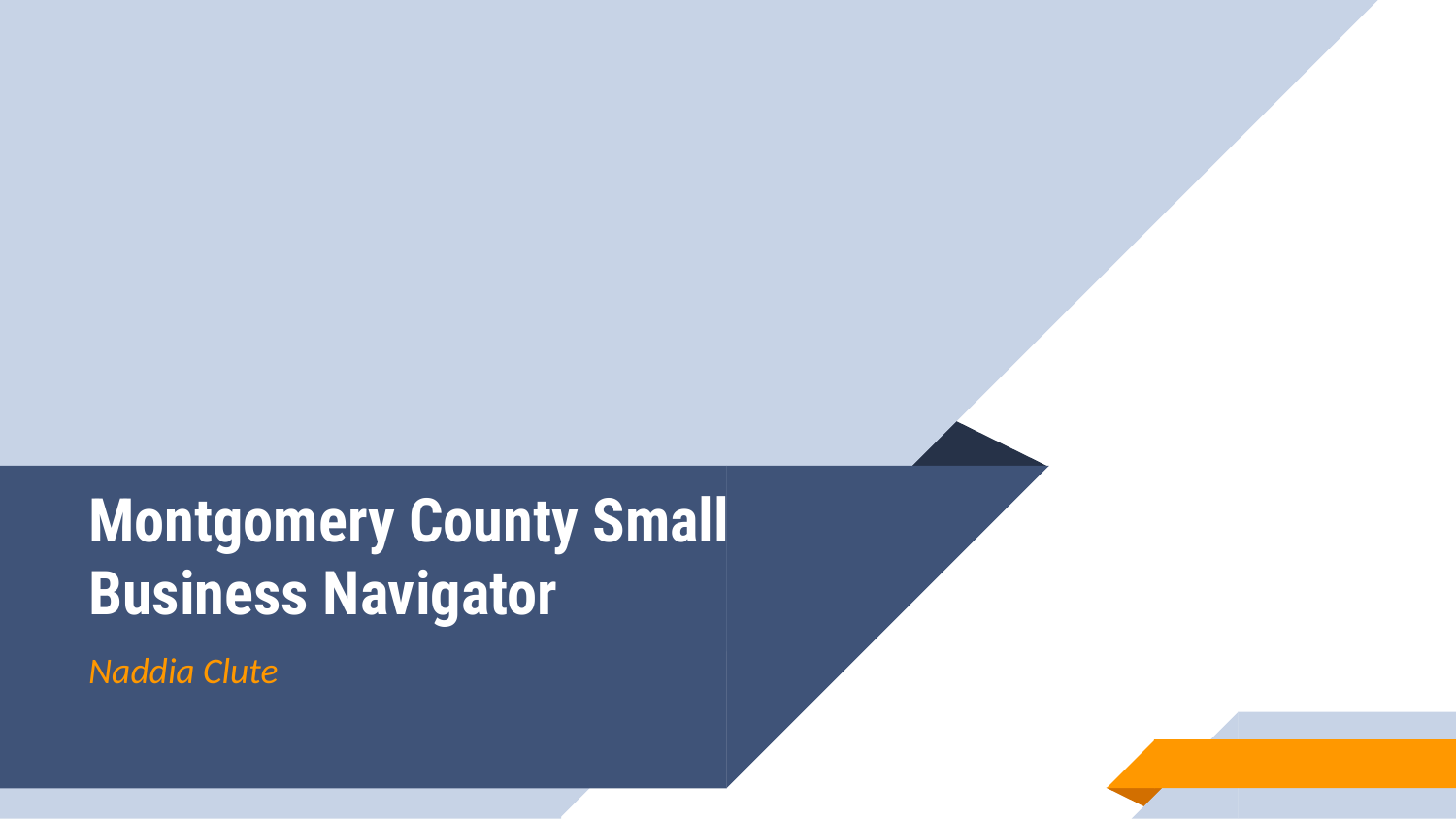

# Montgomery County Small Business Navigator
Naddia Clute